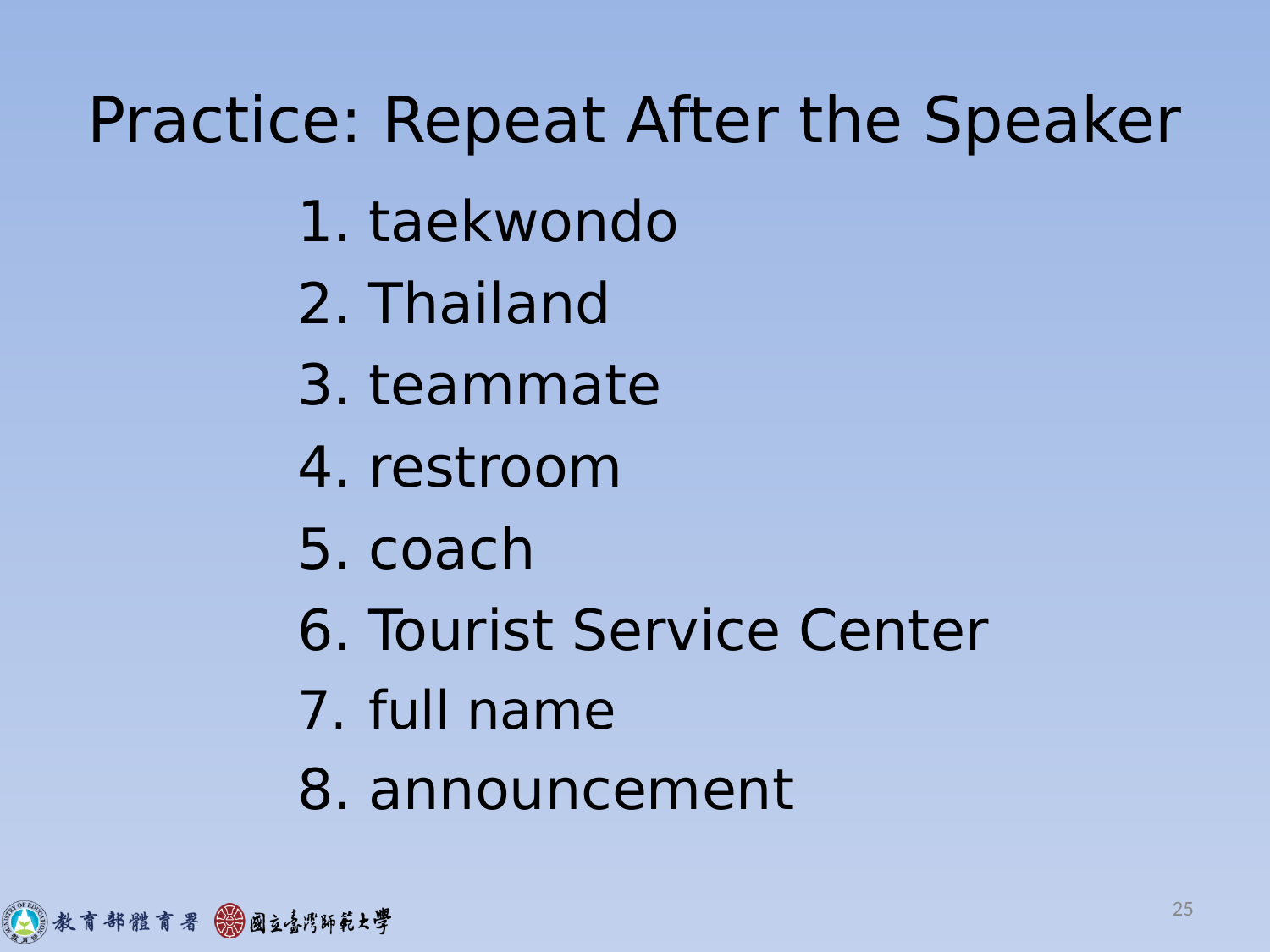

# Practice: Repeat After the Speaker
taekwondo
Thailand
teammate
restroom
coach
Tourist Service Center
full name
8. announcement

25